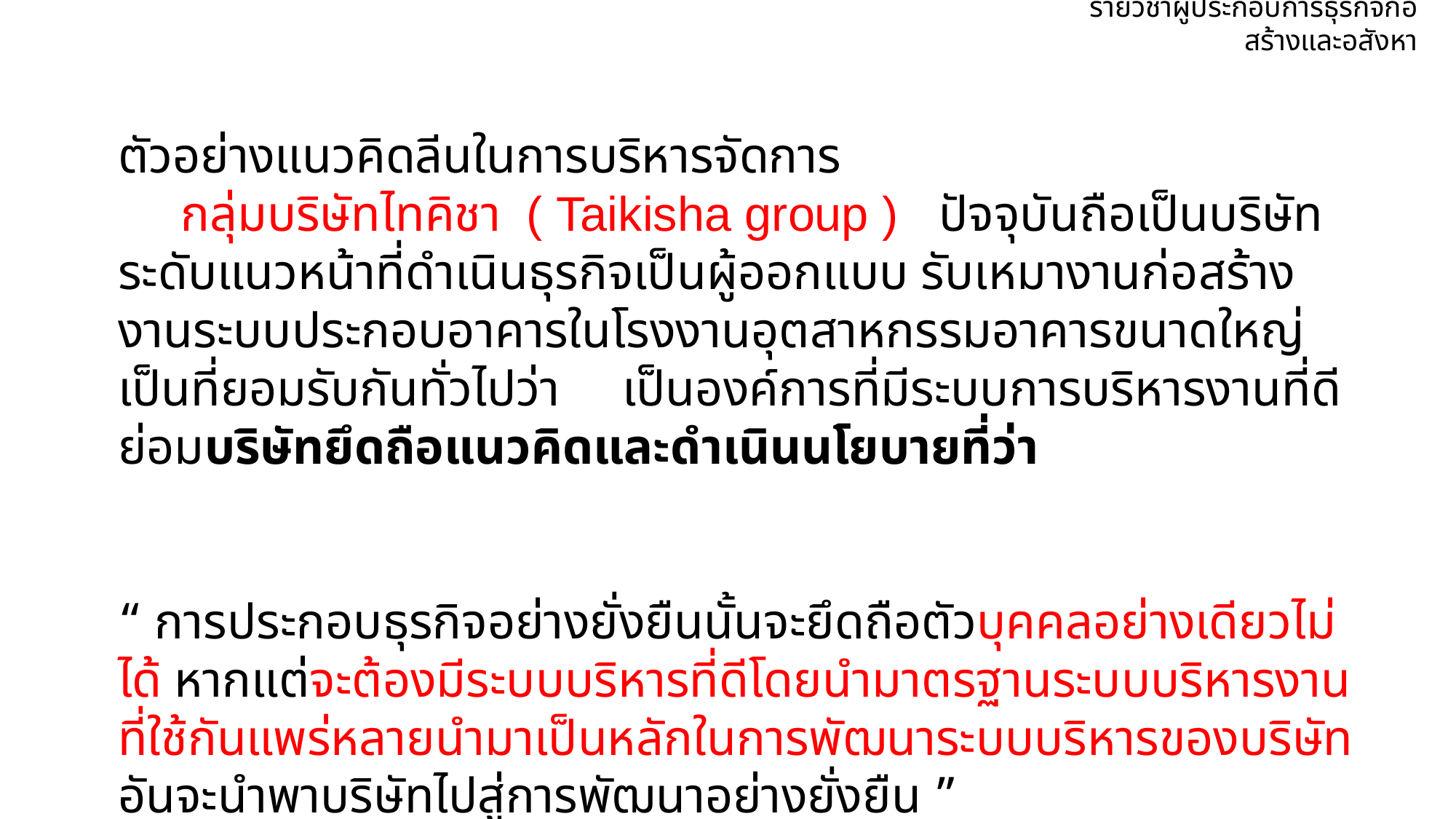

รายวิชาผู้ประกอบการธุรกิจก่อสร้างและอสังหา
ตัวอย่างแนวคิดลีนในการบริหารจัดการ
     กลุ่มบริษัทไทคิชา  ( Taikisha group )   ปัจจุบันถือเป็นบริษัทระดับแนวหน้าที่ดำเนินธุรกิจเป็นผู้ออกแบบ รับเหมางานก่อสร้าง งานระบบประกอบอาคารในโรงงานอุตสาหกรรมอาคารขนาดใหญ่   เป็นที่ยอมรับกันทั่วไปว่า     เป็นองค์การที่มีระบบการบริหารงานที่ดีย่อมบริษัทยึดถือแนวคิดและดำเนินนโยบายที่ว่า

“ การประกอบธุรกิจอย่างยั่งยืนนั้นจะยึดถือตัวบุคคลอย่างเดียวไม่ได้ หากแต่จะต้องมีระบบบริหารที่ดีโดยนำมาตรฐานระบบบริหารงานที่ใช้กันแพร่หลายนำมาเป็นหลักในการพัฒนาระบบบริหารของบริษัท อันจะนำพาบริษัทไปสู่การพัฒนาอย่างยั่งยืน ”